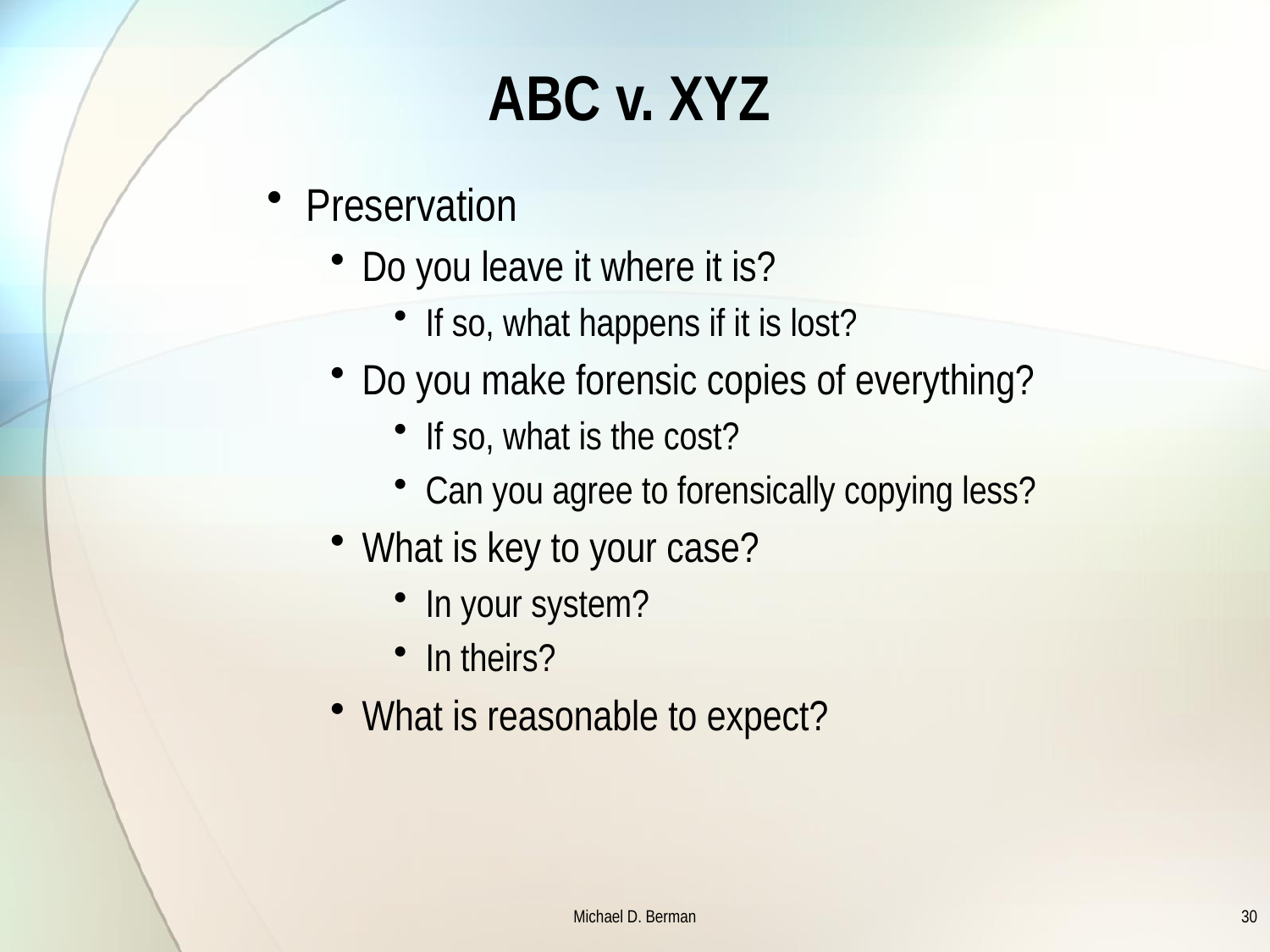

# ABC v. XYZ
Preservation
Do you leave it where it is?
If so, what happens if it is lost?
Do you make forensic copies of everything?
If so, what is the cost?
Can you agree to forensically copying less?
What is key to your case?
In your system?
In theirs?
What is reasonable to expect?
Michael D. Berman
30